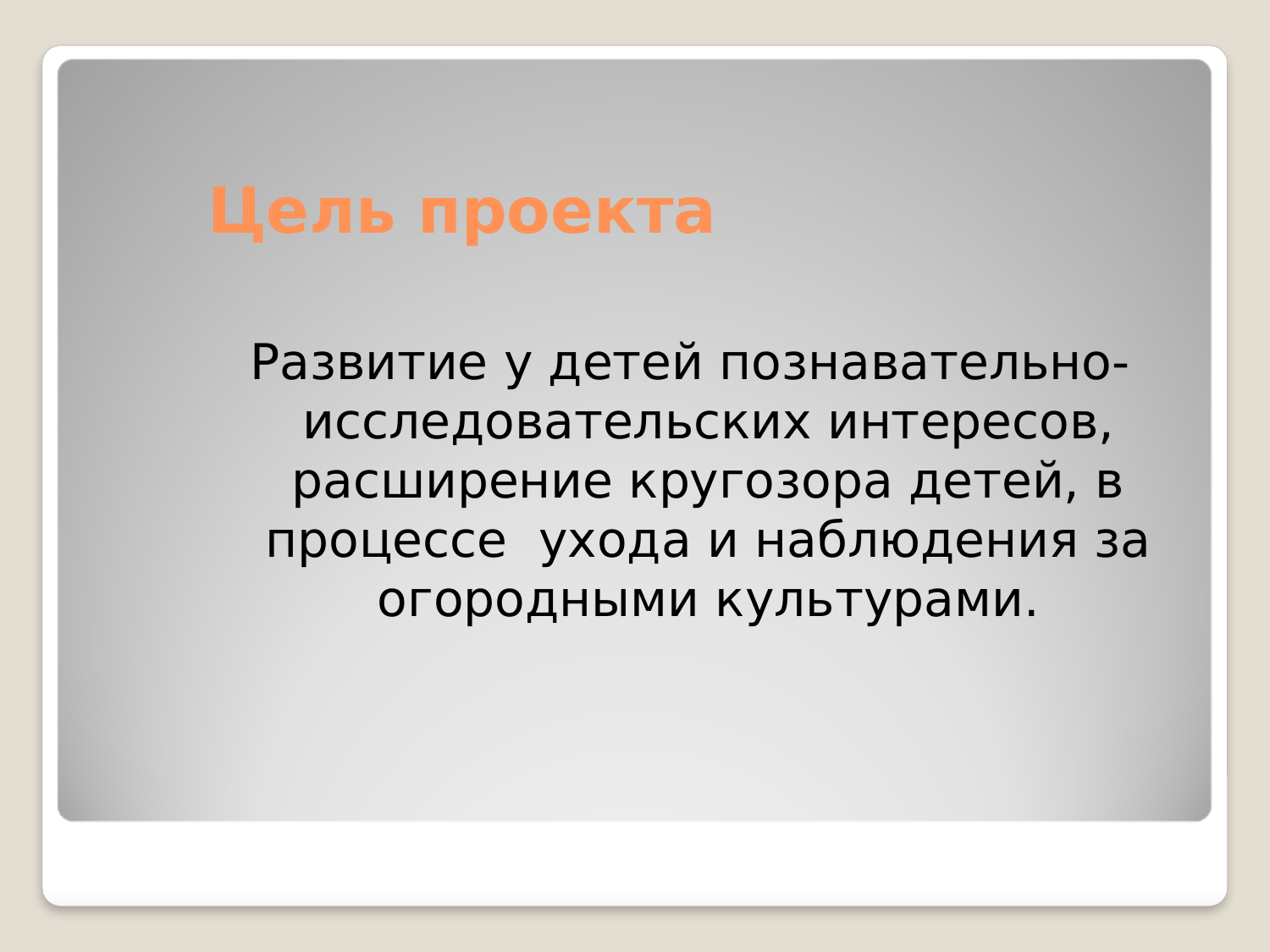

# Цель проекта
Развитие у детей познавательно-исследовательских интересов, расширение кругозора детей, в процессе  ухода и наблюдения за огородными культурами.